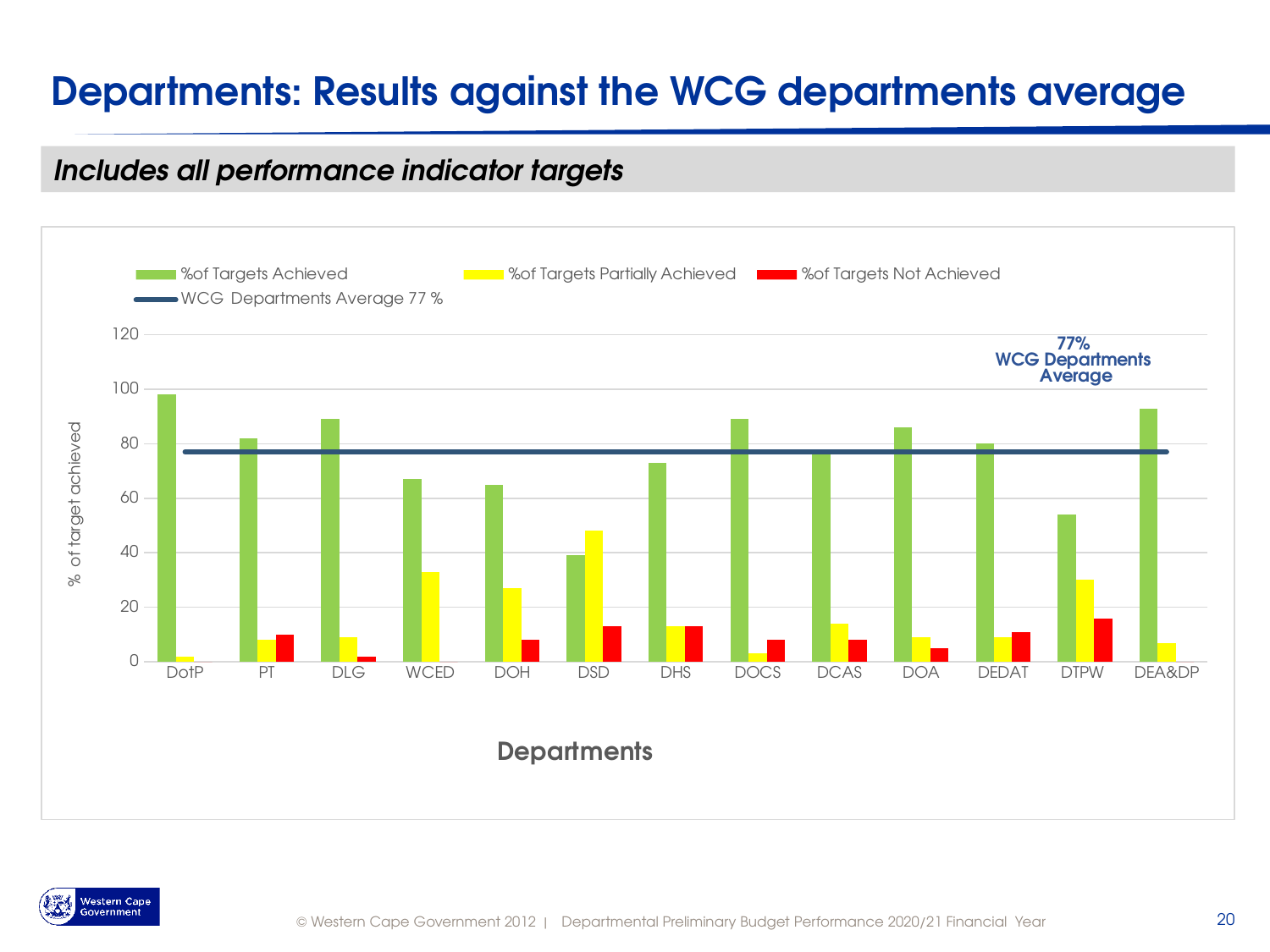

Departments: Results against the WCG departments average
Includes all performance indicator targets

### Chart: Departments

| Category | %of Targets Achieved | %of Targets Partially Achieved | %of Targets Not Achieved | WCG  Departments Average 77 % |
|---|---|---|---|---|
| DotP | 98.0 | 2.0 | 0.0 | 77.0 |
| PT | 82.0 | 8.0 | 10.0 | 77.0 |
| DLG | 89.0 | 9.0 | 2.0 | 77.0 |
| WCED | 67.0 | 33.0 | 0.0 | 77.0 |
| DOH | 65.0 | 27.0 | 8.0 | 77.0 |
| DSD | 39.0 | 48.0 | 13.0 | 77.0 |
| DHS | 73.0 | 13.0 | 13.0 | 77.0 |
| DOCS | 89.0 | 3.0 | 8.0 | 77.0 |
| DCAS | 78.0 | 14.0 | 8.0 | 77.0 |
| DOA | 86.0 | 9.0 | 5.0 | 77.0 |
| DEDAT | 80.0 | 9.0 | 11.0 | 77.0 |
| DTPW  | 54.0 | 30.0 | 16.0 | 77.0 |
| DEA&DP | 93.0 | 7.0 | 0.0 | 77.0 |
Departmental Preliminary Budget Performance 2020/21 Financial  Year
20